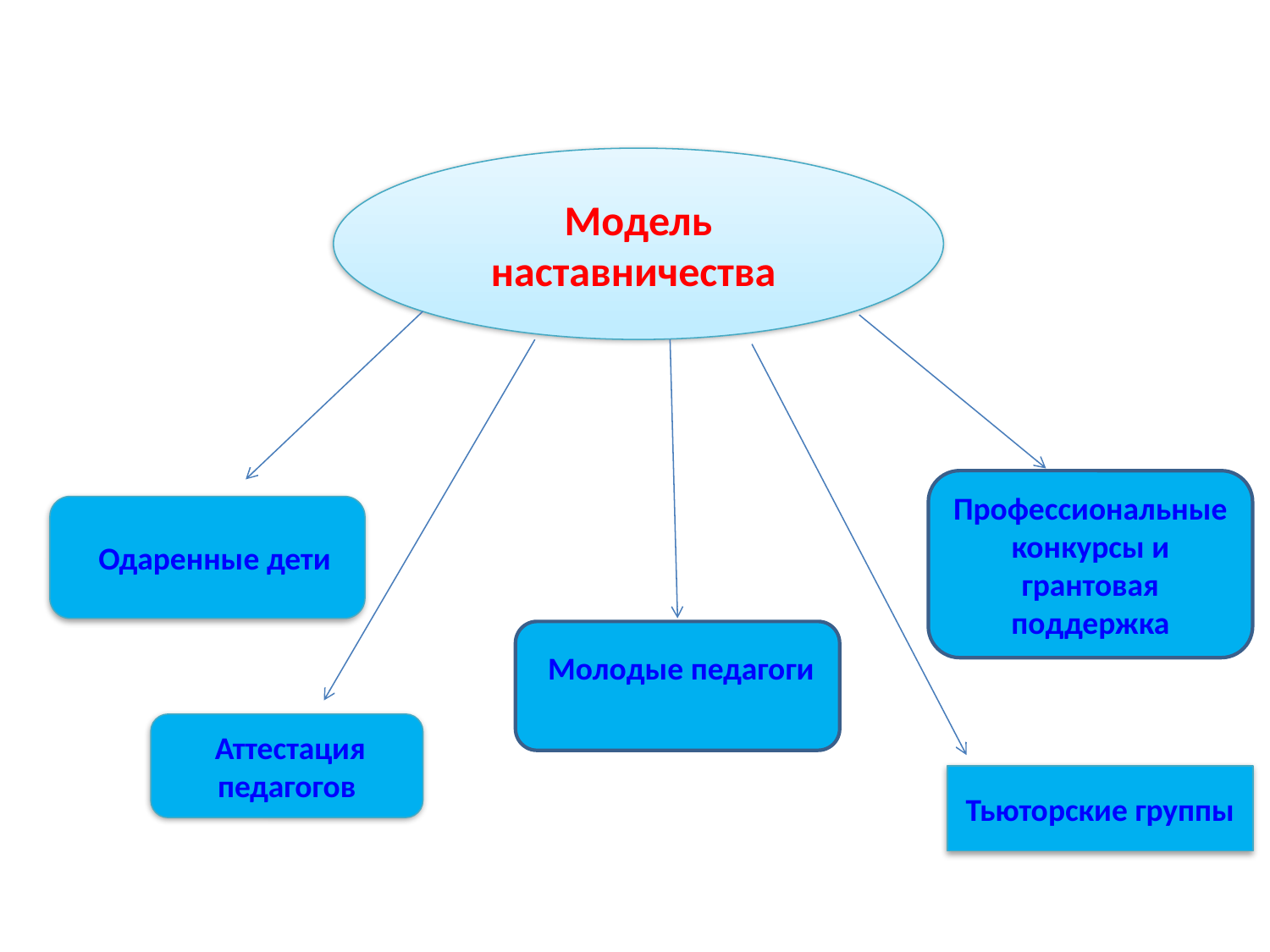

Модель наставничества
 Профессиональные конкурсы и грантовая поддержка

  Одаренные дети
 Молодые педагоги

 Аттестация педагогов
Тьюторские группы